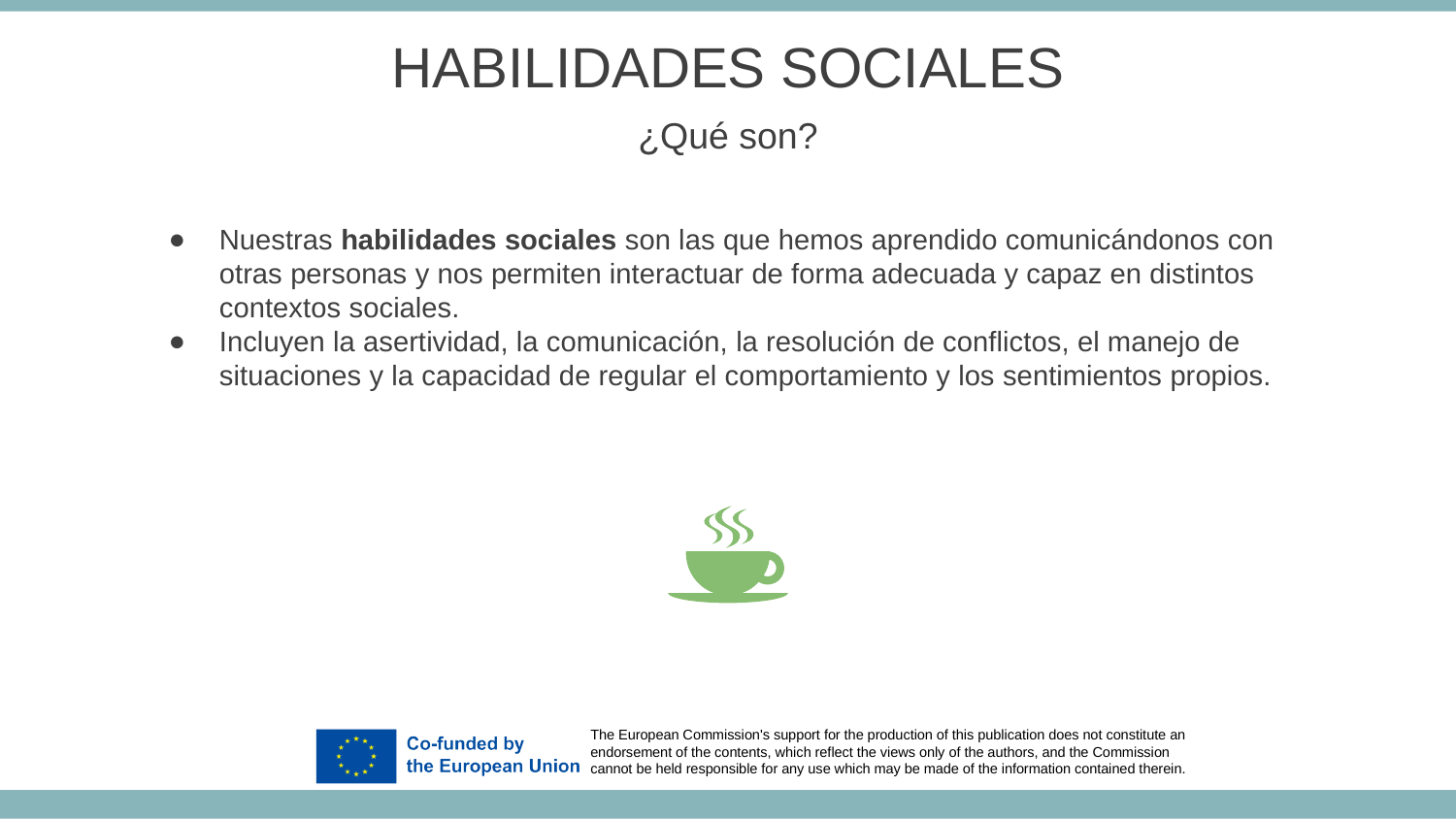

HABILIDADES SOCIALES
¿Qué son?
Nuestras habilidades sociales son las que hemos aprendido comunicándonos con otras personas y nos permiten interactuar de forma adecuada y capaz en distintos contextos sociales.
Incluyen la asertividad, la comunicación, la resolución de conflictos, el manejo de situaciones y la capacidad de regular el comportamiento y los sentimientos propios.